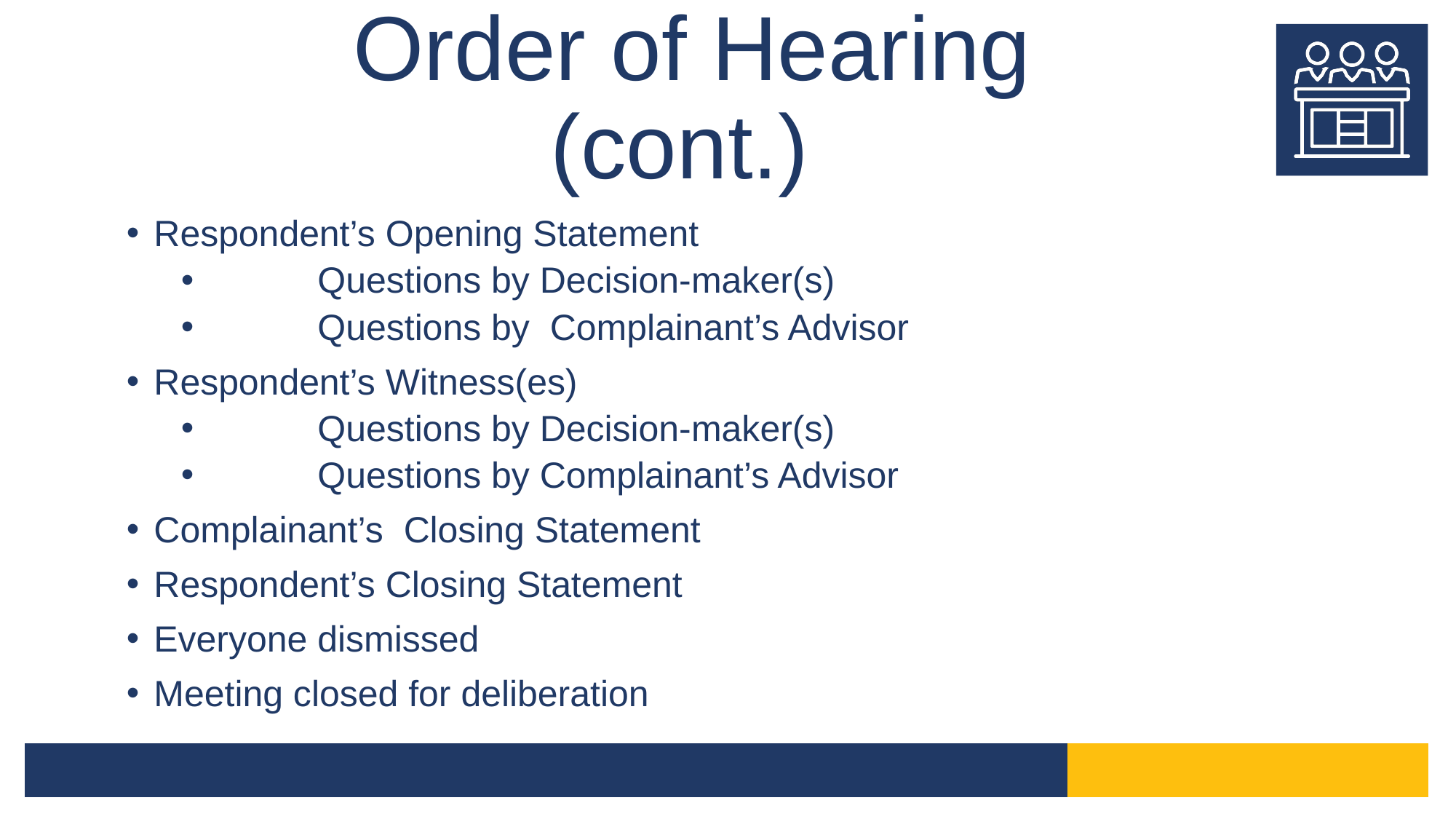

# Order of Hearing (cont.)

Respondent’s Opening Statement
	Questions by Decision-maker(s)
	Questions by  Complainant’s Advisor
Respondent’s Witness(es)
	Questions by Decision-maker(s)
	Questions by Complainant’s Advisor
Complainant’s  Closing Statement
Respondent’s Closing Statement
Everyone dismissed
Meeting closed for deliberation